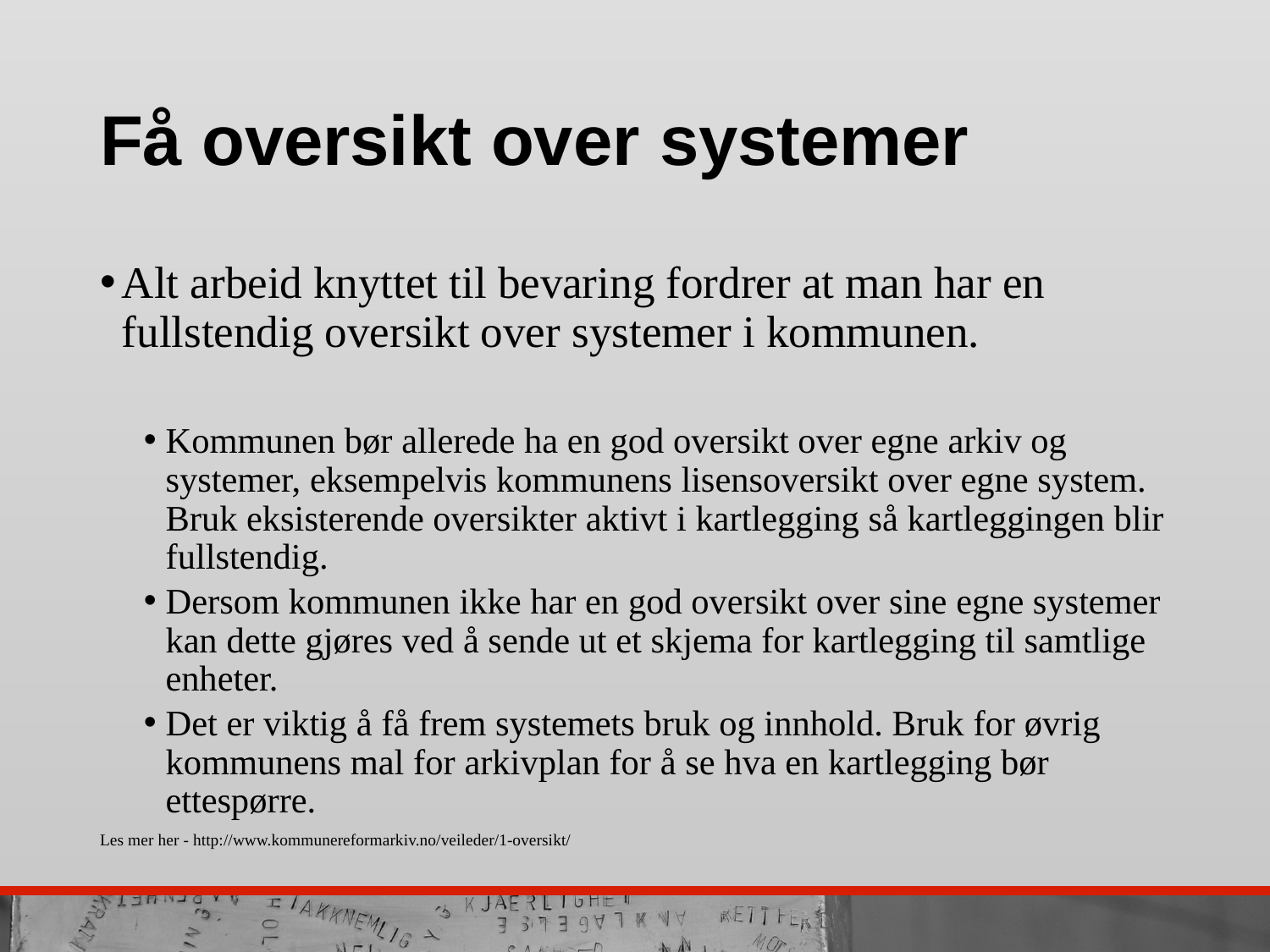

# Få oversikt over systemer
Alt arbeid knyttet til bevaring fordrer at man har en fullstendig oversikt over systemer i kommunen.

Kommunen bør allerede ha en god oversikt over egne arkiv og systemer, eksempelvis kommunens lisensoversikt over egne system. Bruk eksisterende oversikter aktivt i kartlegging så kartleggingen blir fullstendig.
Dersom kommunen ikke har en god oversikt over sine egne systemer kan dette gjøres ved å sende ut et skjema for kartlegging til samtlige enheter.
Det er viktig å få frem systemets bruk og innhold. Bruk for øvrig kommunens mal for arkivplan for å se hva en kartlegging bør ettespørre.
Les mer her - http://www.kommunereformarkiv.no/veileder/1-oversikt/